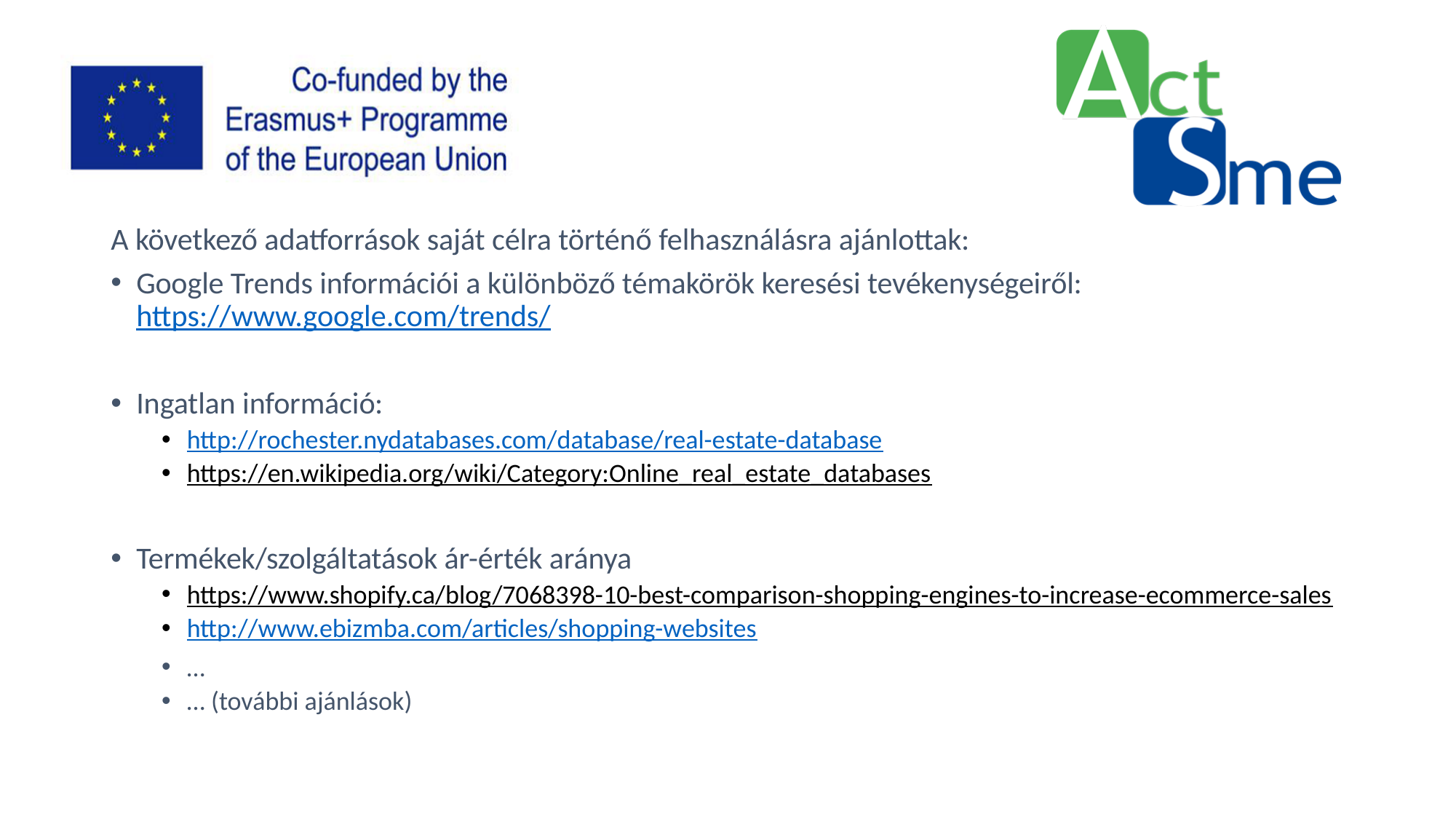

A következő adatforrások saját célra történő felhasználásra ajánlottak:
Google Trends információi a különböző témakörök keresési tevékenységeiről: https://www.google.com/trends/

Ingatlan információ:
http://rochester.nydatabases.com/database/real-estate-database
https://en.wikipedia.org/wiki/Category:Online_real_estate_databases

Termékek/szolgáltatások ár-érték aránya
https://www.shopify.ca/blog/7068398-10-best-comparison-shopping-engines-to-increase-ecommerce-sales
http://www.ebizmba.com/articles/shopping-websites
…
… (további ajánlások)